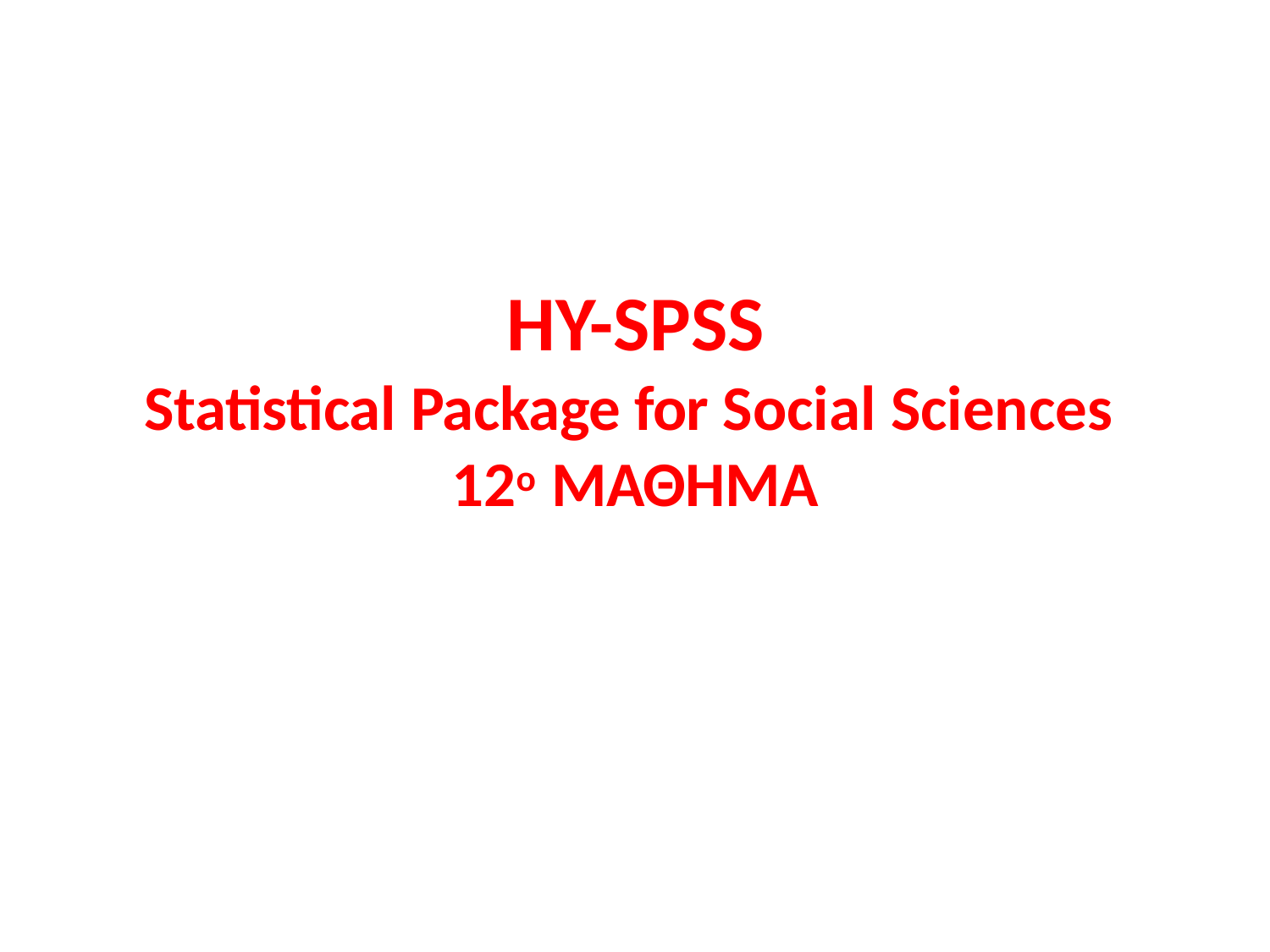

ΗΥ-SPSS
Statistical Package for Social Sciences  12ο ΜΑΘΗΜΑ